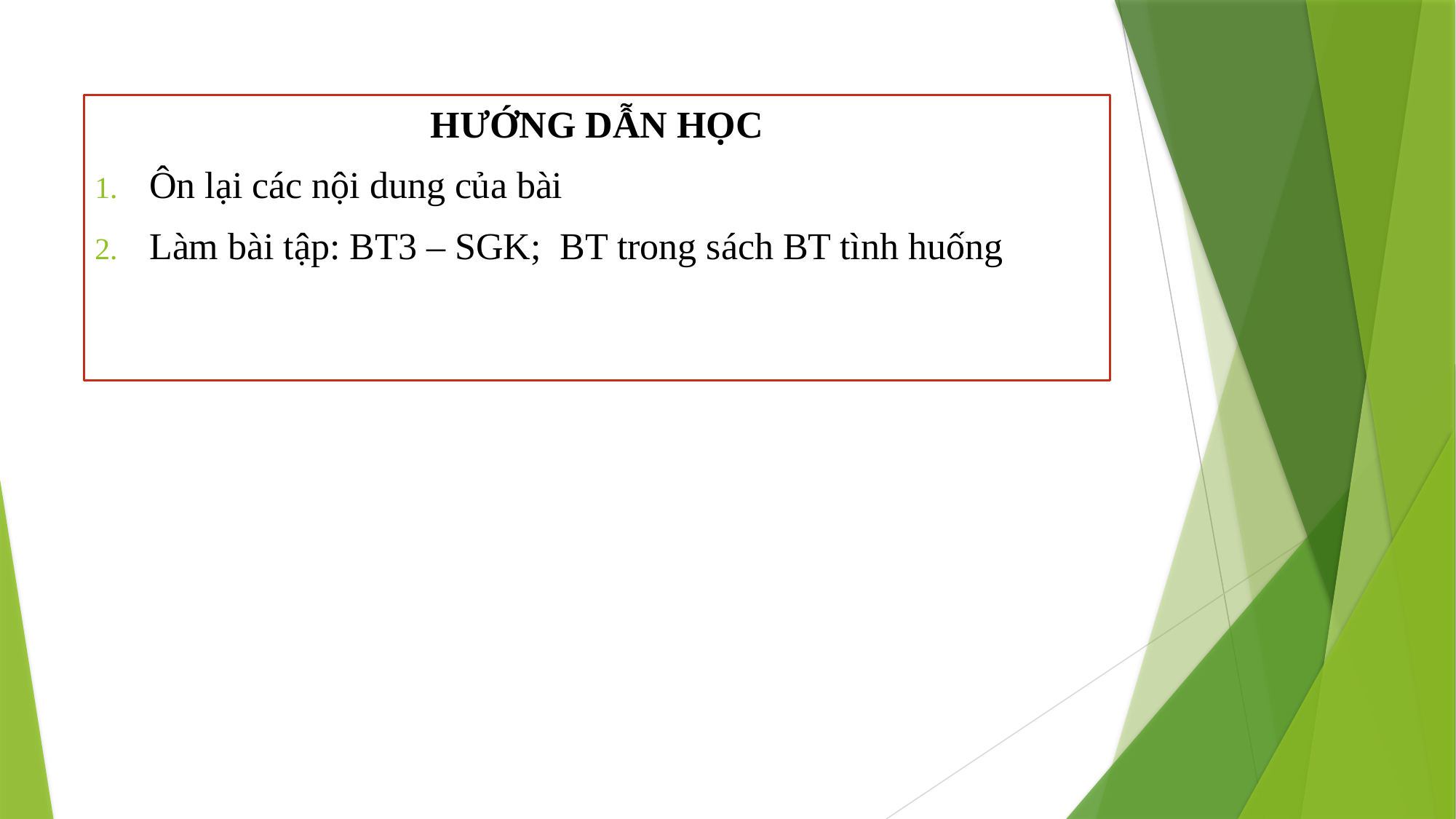

HƯỚNG DẪN HỌC
Ôn lại các nội dung của bài
Làm bài tập: BT3 – SGK;  BT trong sách BT tình huống